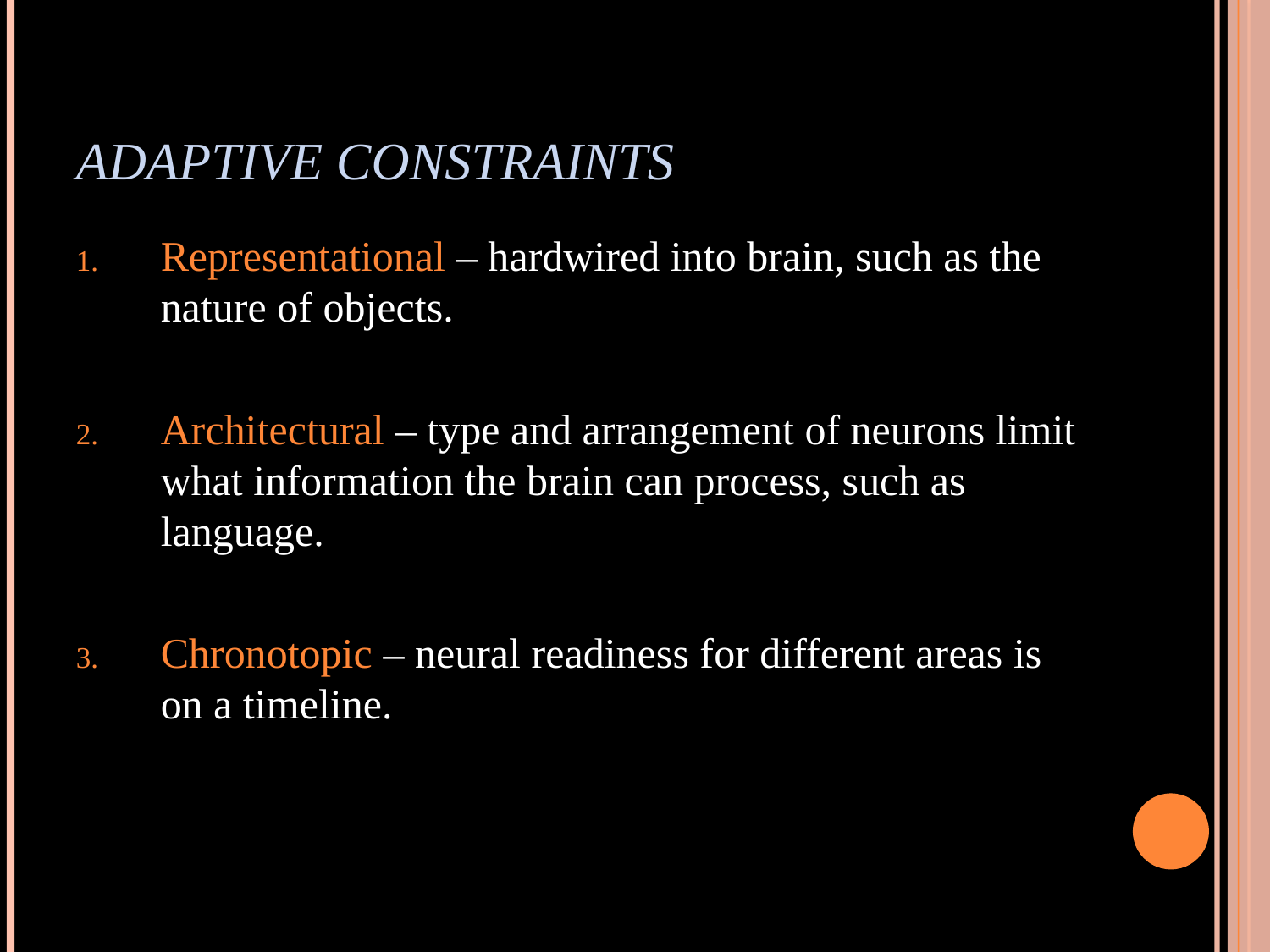

# Adaptive Constraints
Representational – hardwired into brain, such as the nature of objects.

Architectural – type and arrangement of neurons limit what information the brain can process, such as language.

Chronotopic – neural readiness for different areas is on a timeline.